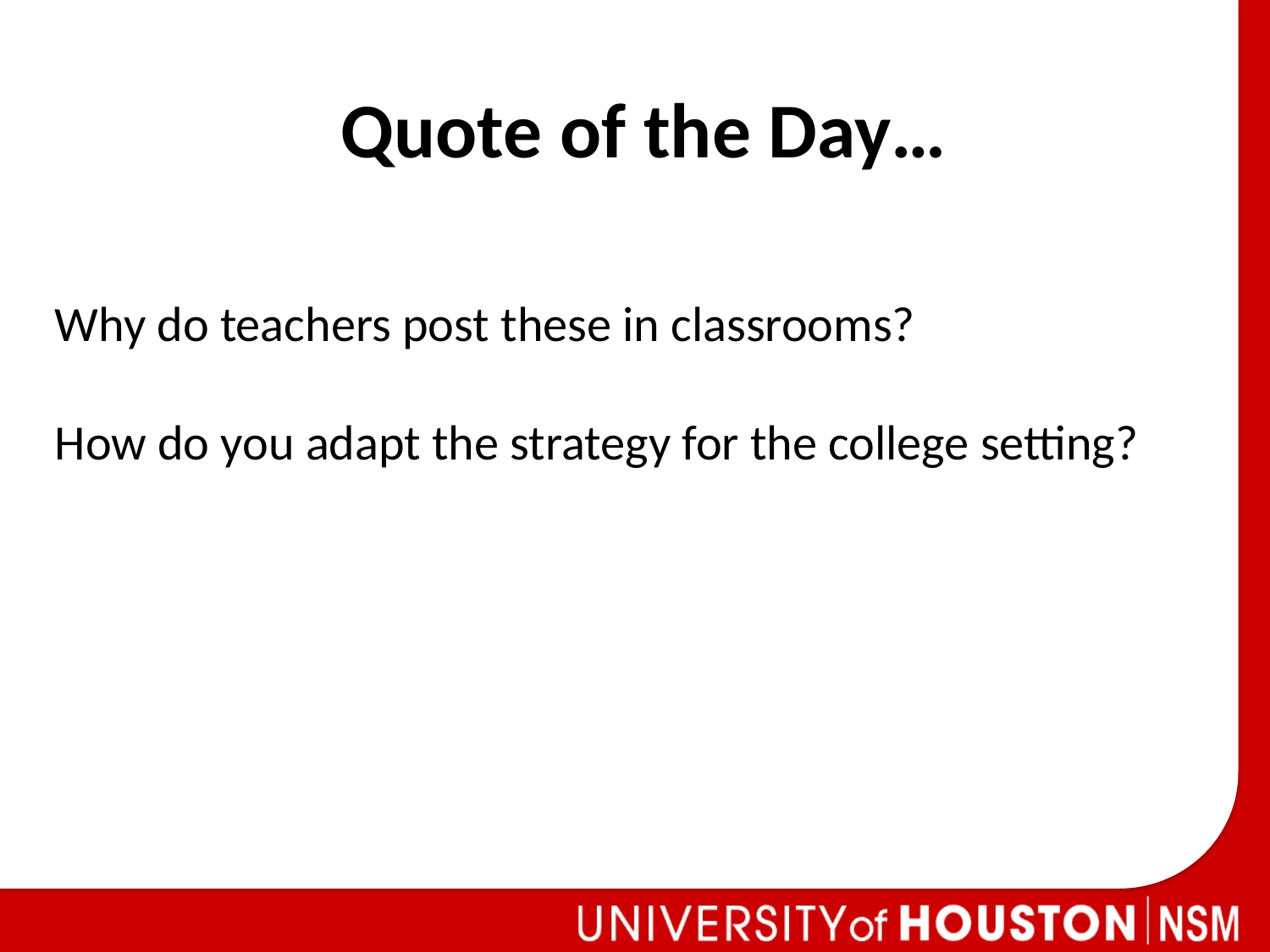

Quote of the Day…
Why do teachers post these in classrooms?

How do you adapt the strategy for the college setting?